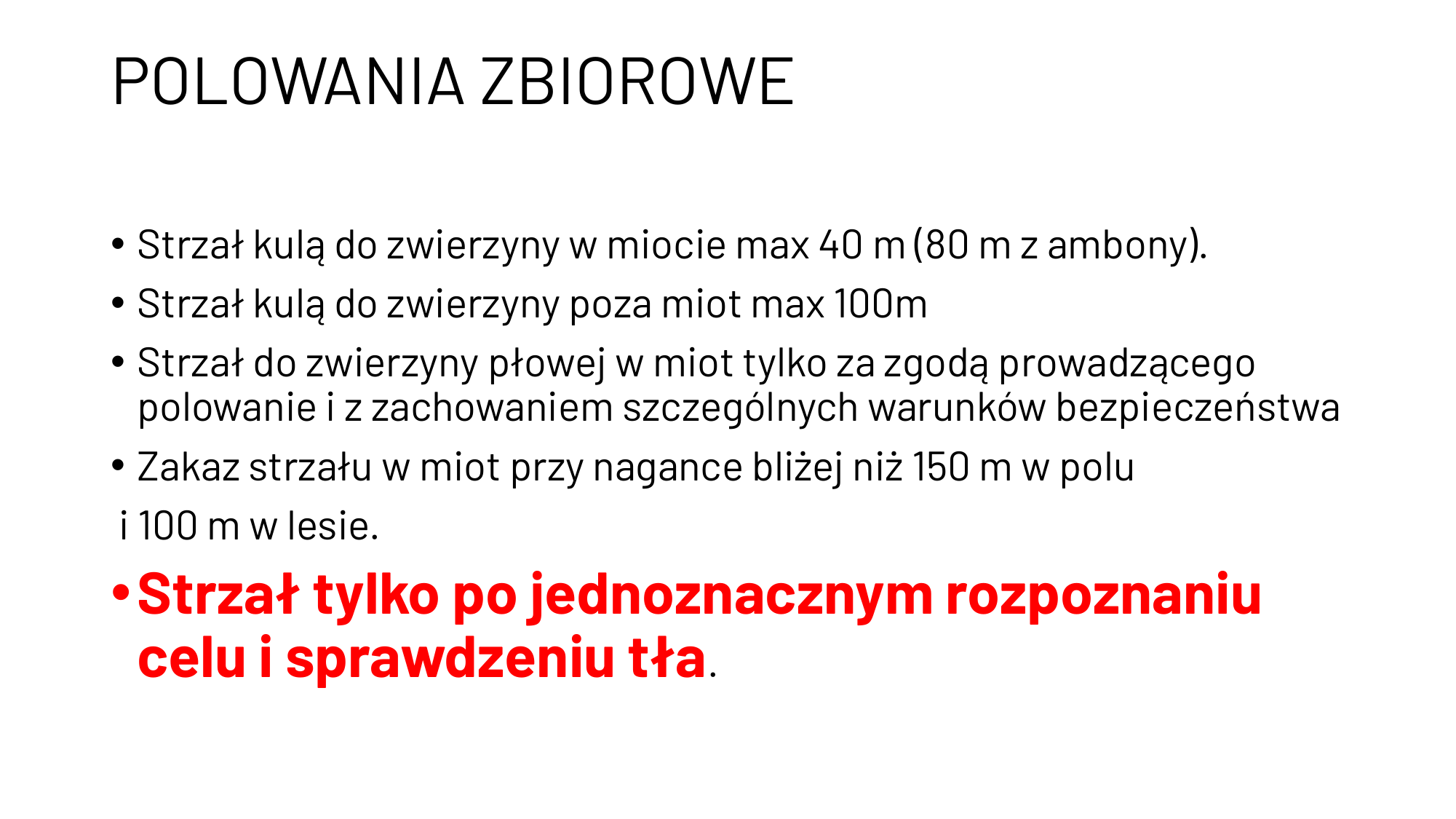

# POLOWANIA ZBIOROWE
Strzał kulą do zwierzyny w miocie max 40 m (80 m z ambony).
Strzał kulą do zwierzyny poza miot max 100m
Strzał do zwierzyny płowej w miot tylko za zgodą prowadzącego polowanie i z zachowaniem szczególnych warunków bezpieczeństwa
Zakaz strzału w miot przy nagance bliżej niż 150 m w polu
 i 100 m w lesie.
Strzał tylko po jednoznacznym rozpoznaniu celu i sprawdzeniu tła.